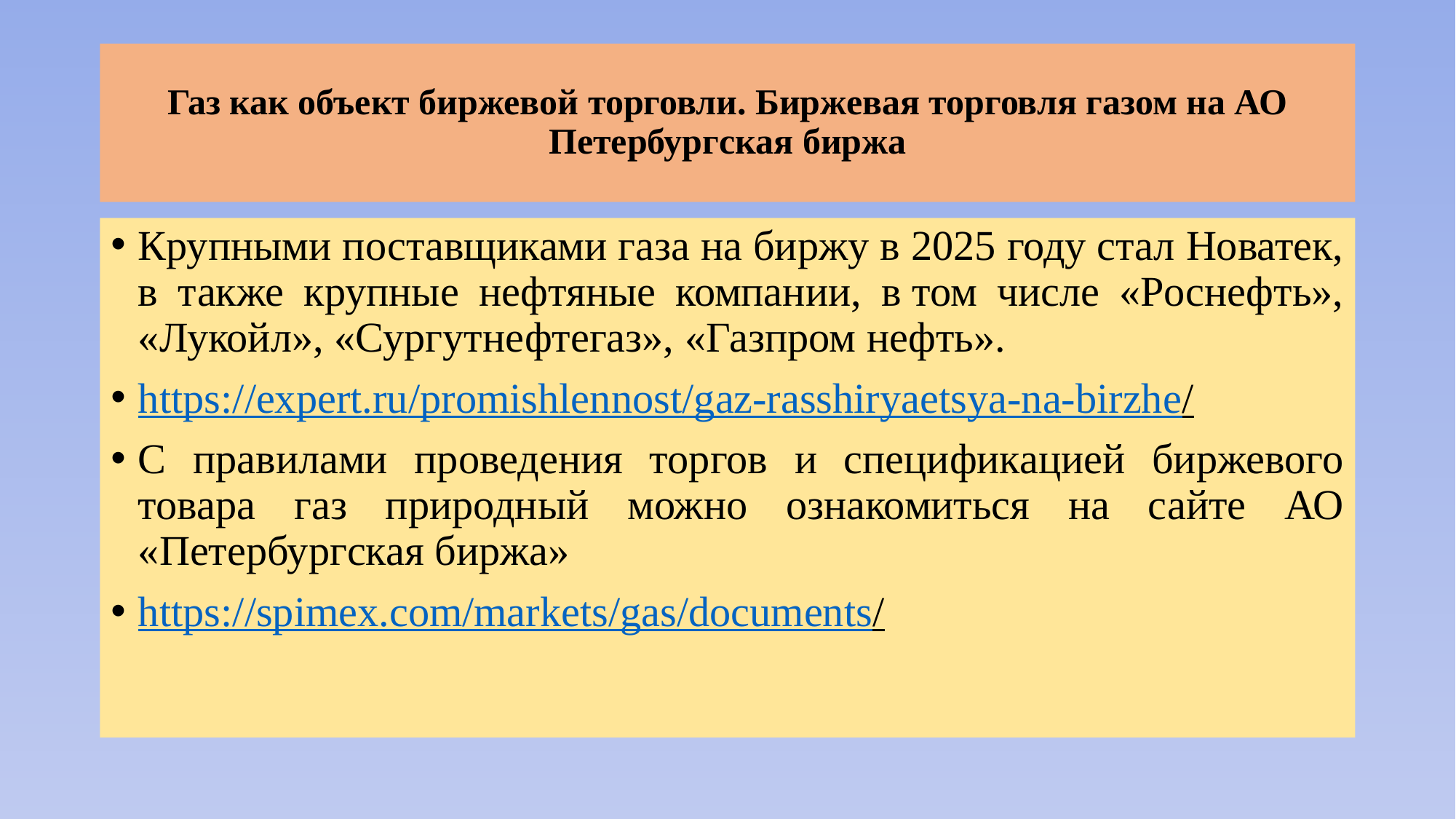

# Газ как объект биржевой торговли. Биржевая торговля газом на АО Петербургская биржа
Крупными поставщиками газа на биржу в 2025 году стал Новатек, в также крупные нефтяные компании, в том числе «Роснефть», «Лукойл», «Сургутнефтегаз», «Газпром нефть».
https://expert.ru/promishlennost/gaz-rasshiryaetsya-na-birzhe/
С правилами проведения торгов и спецификацией биржевого товара газ природный можно ознакомиться на сайте АО «Петербургская биржа»
https://spimex.com/markets/gas/documents/